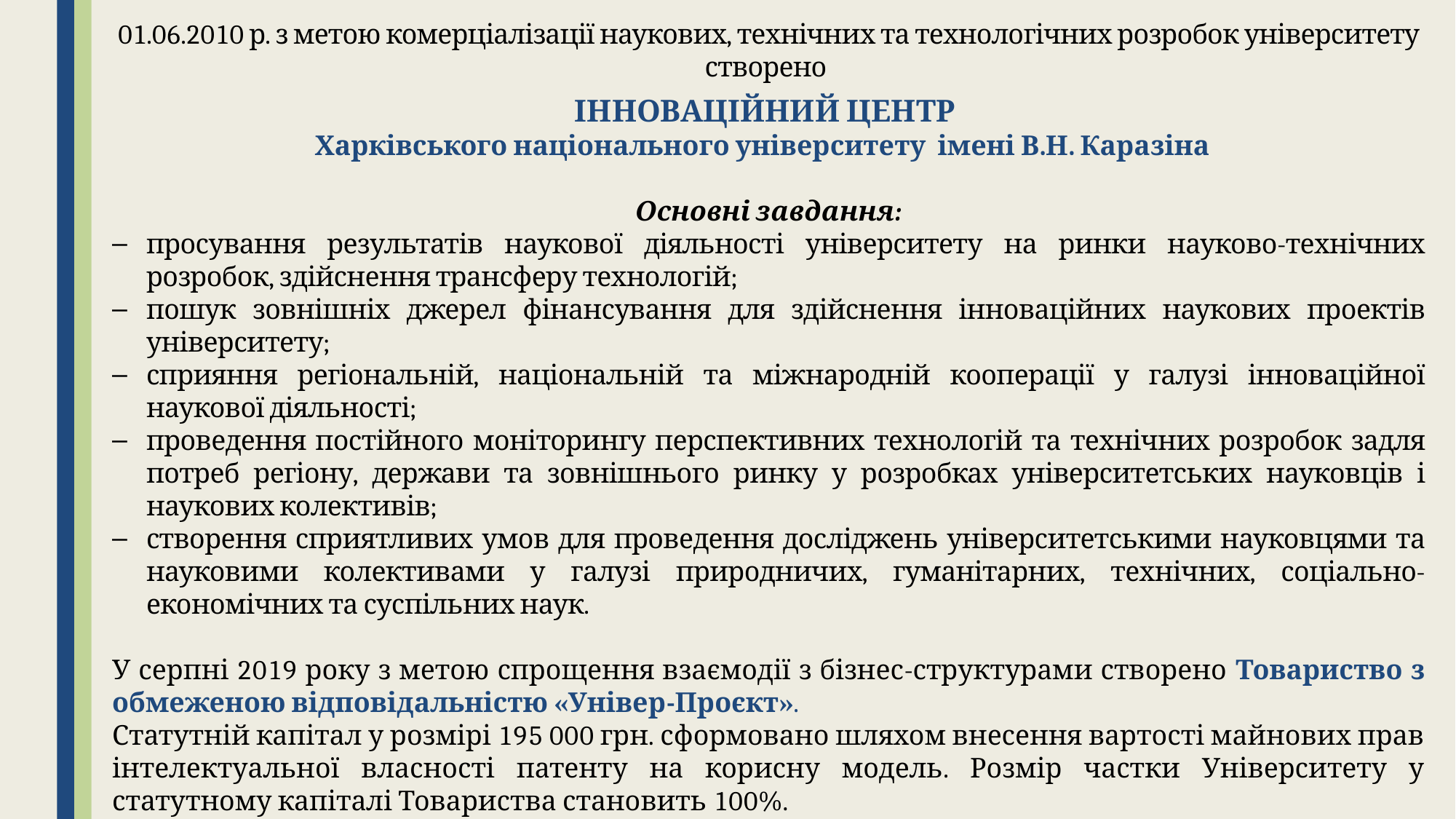

01.06.2010 р. з метою комерціалізації наукових, технічних та технологічних розробок університету створено
ІННОВАЦІЙНИЙ ЦЕНТР
Харківського національного університету  імені В.Н. Каразіна

Основні завдання:
просування результатів наукової діяльності університету на ринки науково-технічних розробок, здійснення трансферу технологій;
пошук зовнішніх джерел фінансування для здійснення інноваційних наукових проектів університету;
сприяння регіональній, національній та міжнародній кооперації у галузі інноваційної наукової діяльності;
проведення постійного моніторингу перспективних технологій та технічних розробок задля потреб регіону, держави та зовнішнього ринку у розробках університетських науковців і наукових колективів;
створення сприятливих умов для проведення досліджень університетськими науковцями та науковими колективами у галузі природничих, гуманітарних, технічних, соціально-економічних та суспільних наук.

У серпні 2019 року з метою спрощення взаємодії з бізнес-структурами створено Товариство з обмеженою відповідальністю «Універ-Проєкт».
Статутній капітал у розмірі 195 000 грн. сформовано шляхом внесення вартості майнових прав інтелектуальної власності патенту на корисну модель. Розмір частки Університету у статутному капіталі Товариства становить 100%.
Підписано Угоду зі швейцарською компанією «FIND» на виконання медичних досліджень на загальну суму $ 62 470,29. Виконання робіт планується розпочати з січня 2022 р.
Нажаль,  за ці роки успіхів з реалізації науково-технічних розробок університету, як комерційного товару на ринку і отримання комерційного ефекту, немає.